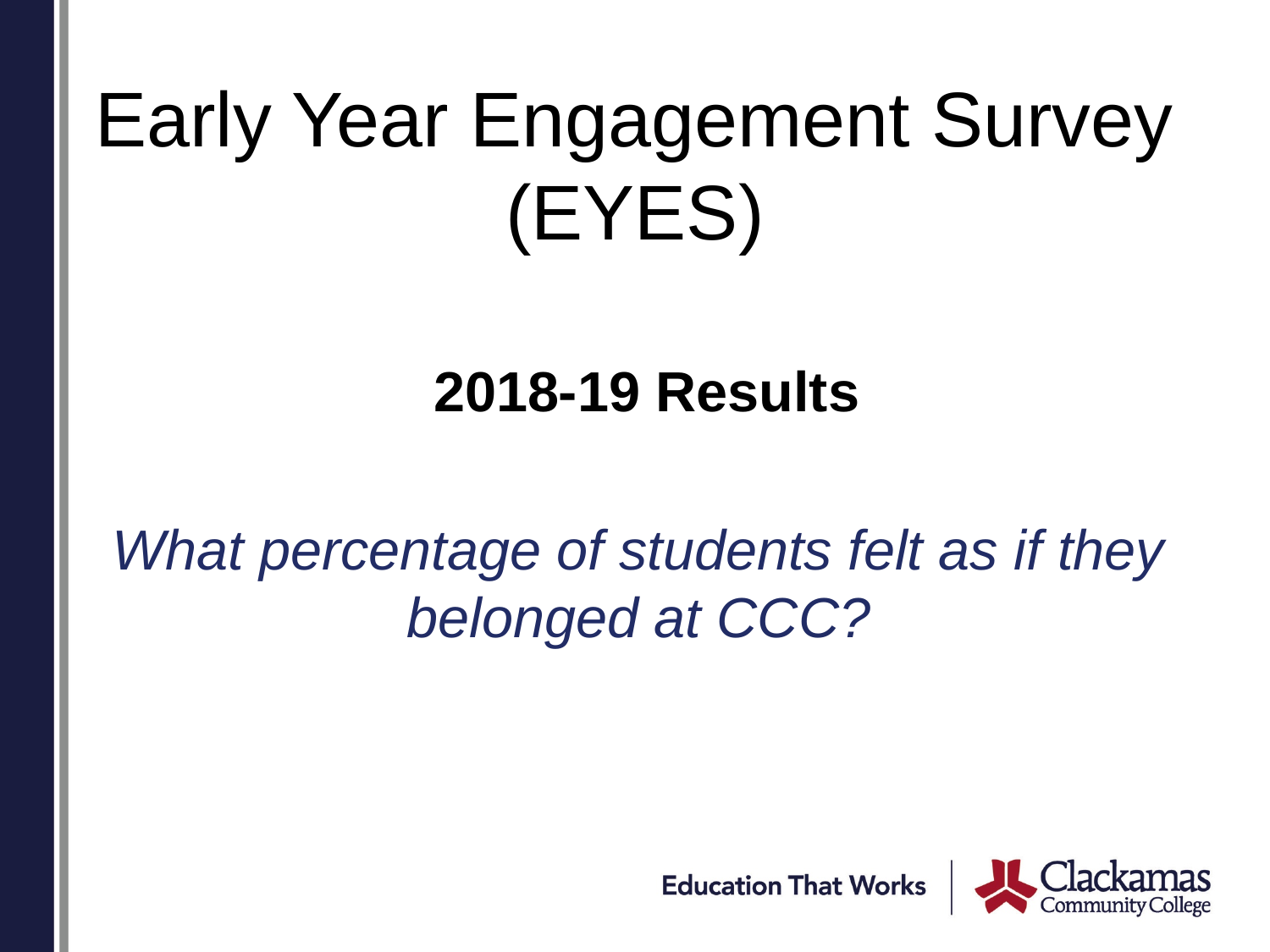

# Early Year Engagement Survey (EYES)
 2018-19 Results

What percentage of students felt as if they belonged at CCC?